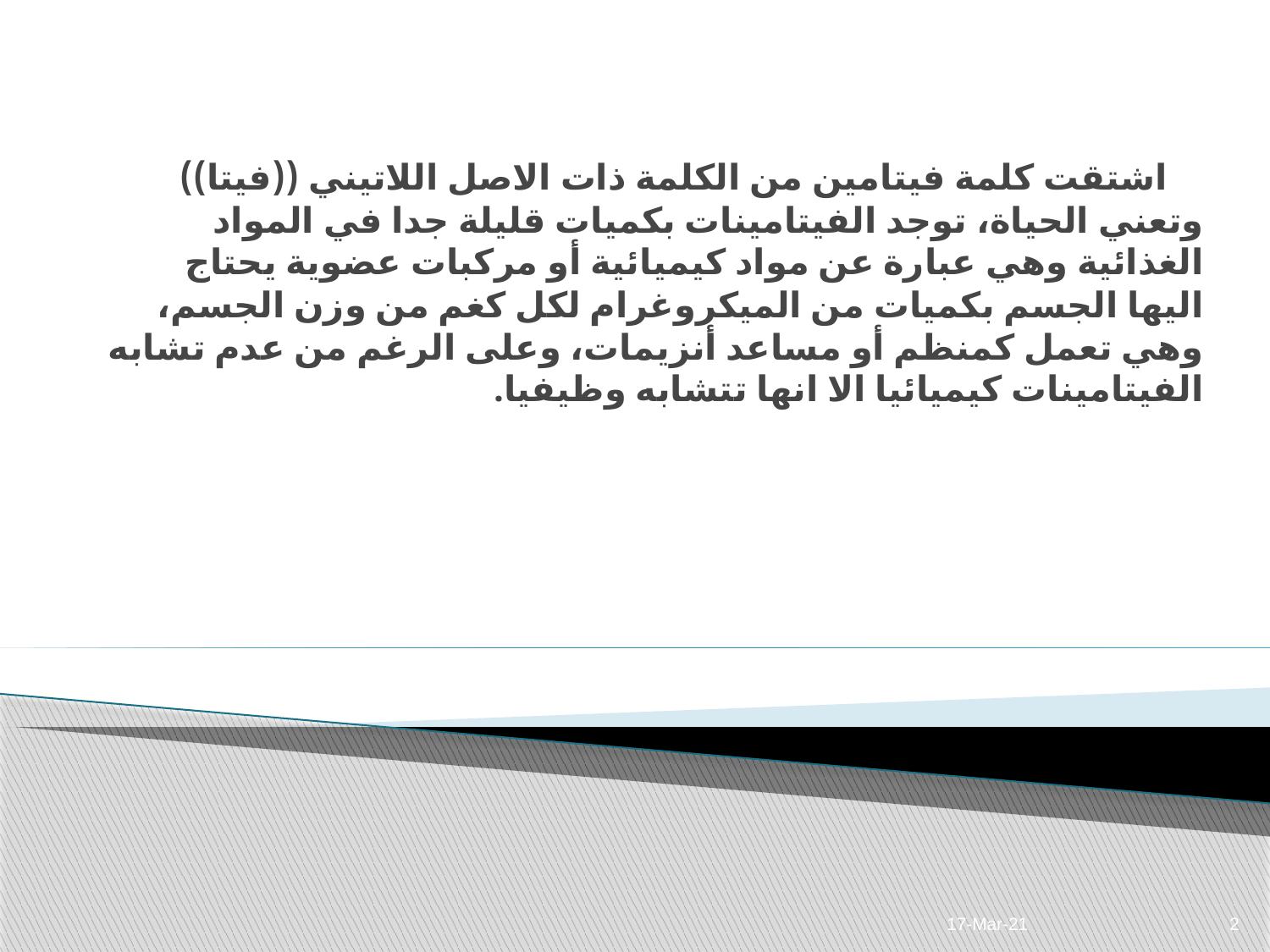

اشتقت كلمة فيتامين من الكلمة ذات الاصل اللاتيني ((فيتا)) وتعني الحياة، توجد الفيتامينات بكميات قليلة جدا في المواد الغذائية وهي عبارة عن مواد كيميائية أو مركبات عضوية يحتاج اليها الجسم بكميات من الميكروغرام لكل كغم من وزن الجسم، وهي تعمل كمنظم أو مساعد أنزيمات، وعلى الرغم من عدم تشابه الفيتامينات كيميائيا الا انها تتشابه وظيفيا.

17-Mar-21
2